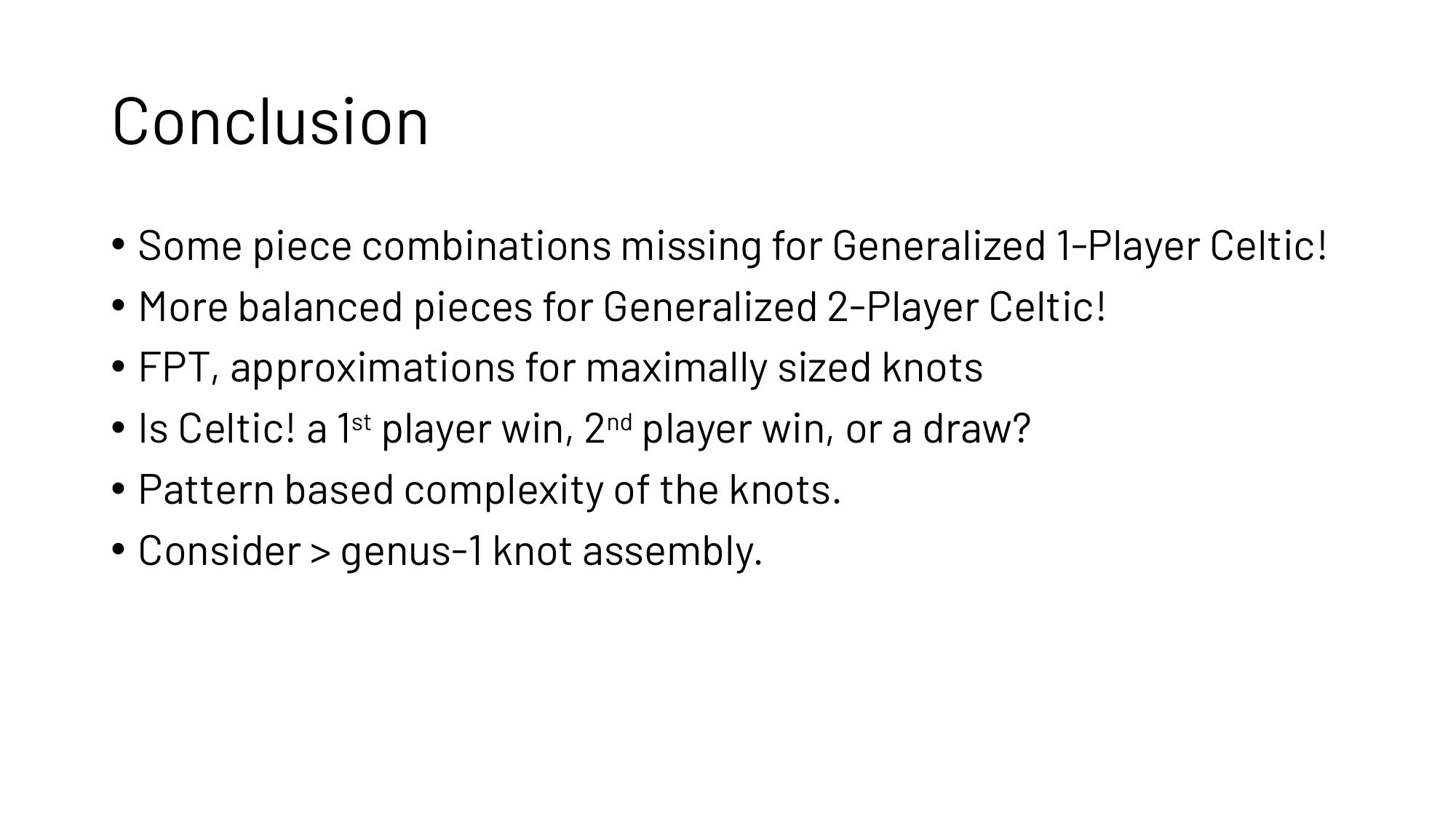

# Conclusion
Some piece combinations missing for Generalized 1-Player Celtic!
More balanced pieces for Generalized 2-Player Celtic!
FPT, approximations for maximally sized knots
Is Celtic! a 1st player win, 2nd player win, or a draw?
Pattern based complexity of the knots.
Consider > genus-1 knot assembly.